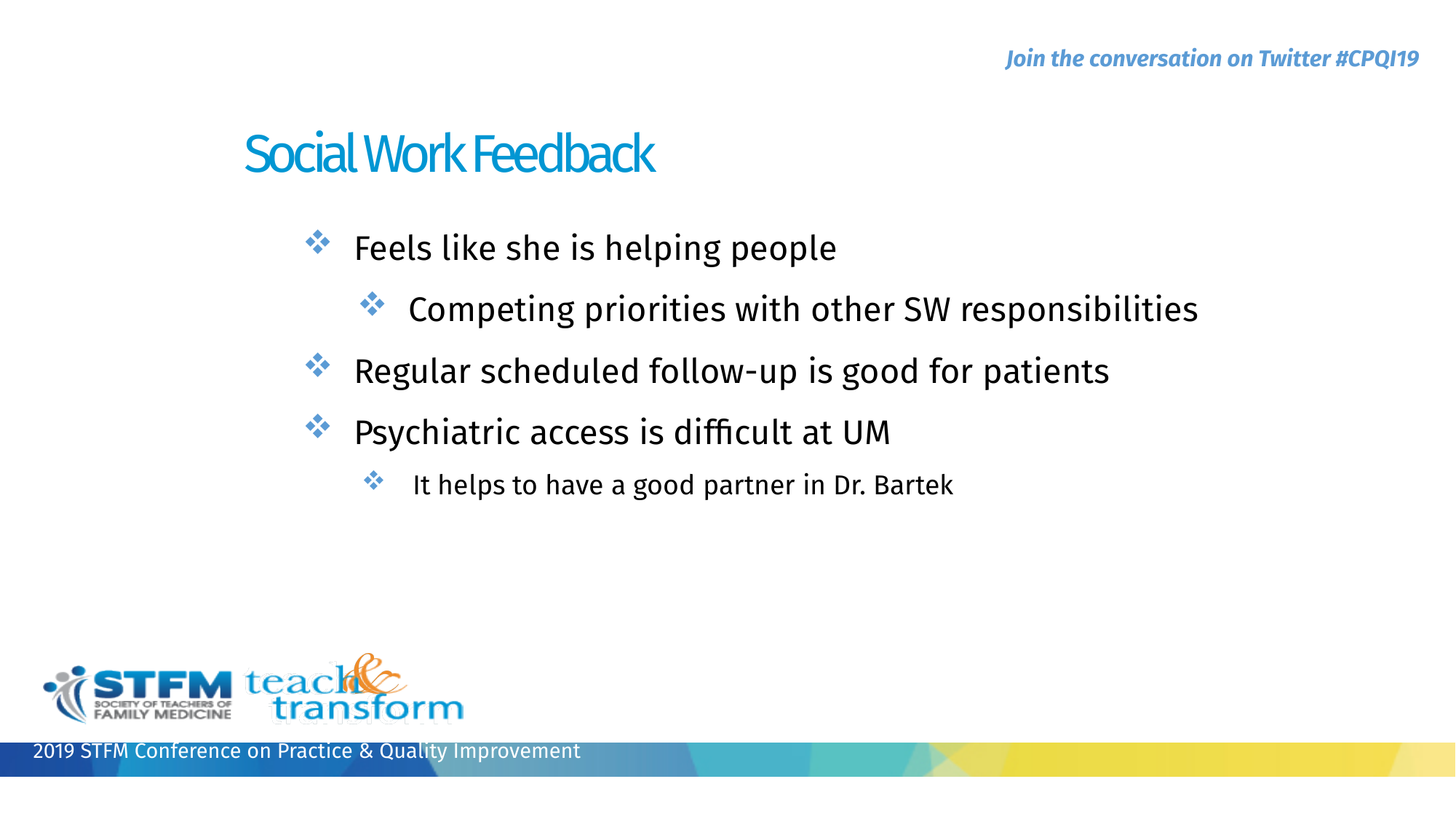

Social Work Feedback

Feels like she is helping people
Competing priorities with other SW responsibilities
Regular scheduled follow-up is good for patients
Psychiatric access is difficult at UM
It helps to have a good partner in Dr. Bartek